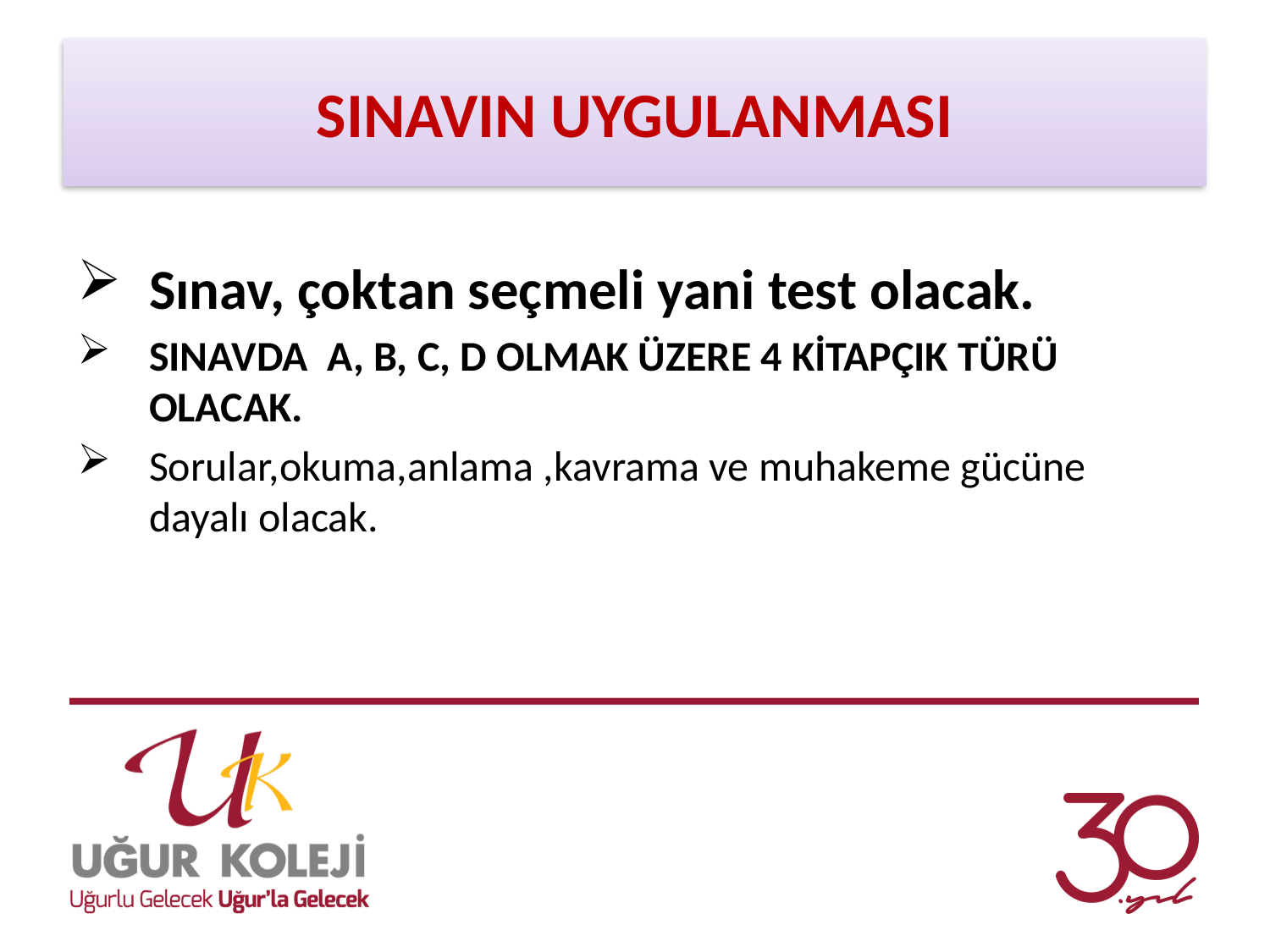

# SINAVIN UYGULANMASI
Sınav, çoktan seçmeli yani test olacak.
SINAVDA  A, B, C, D OLMAK ÜZERE 4 KİTAPÇIK TÜRÜ OLACAK.
Sorular,okuma,anlama ,kavrama ve muhakeme gücüne dayalı olacak.